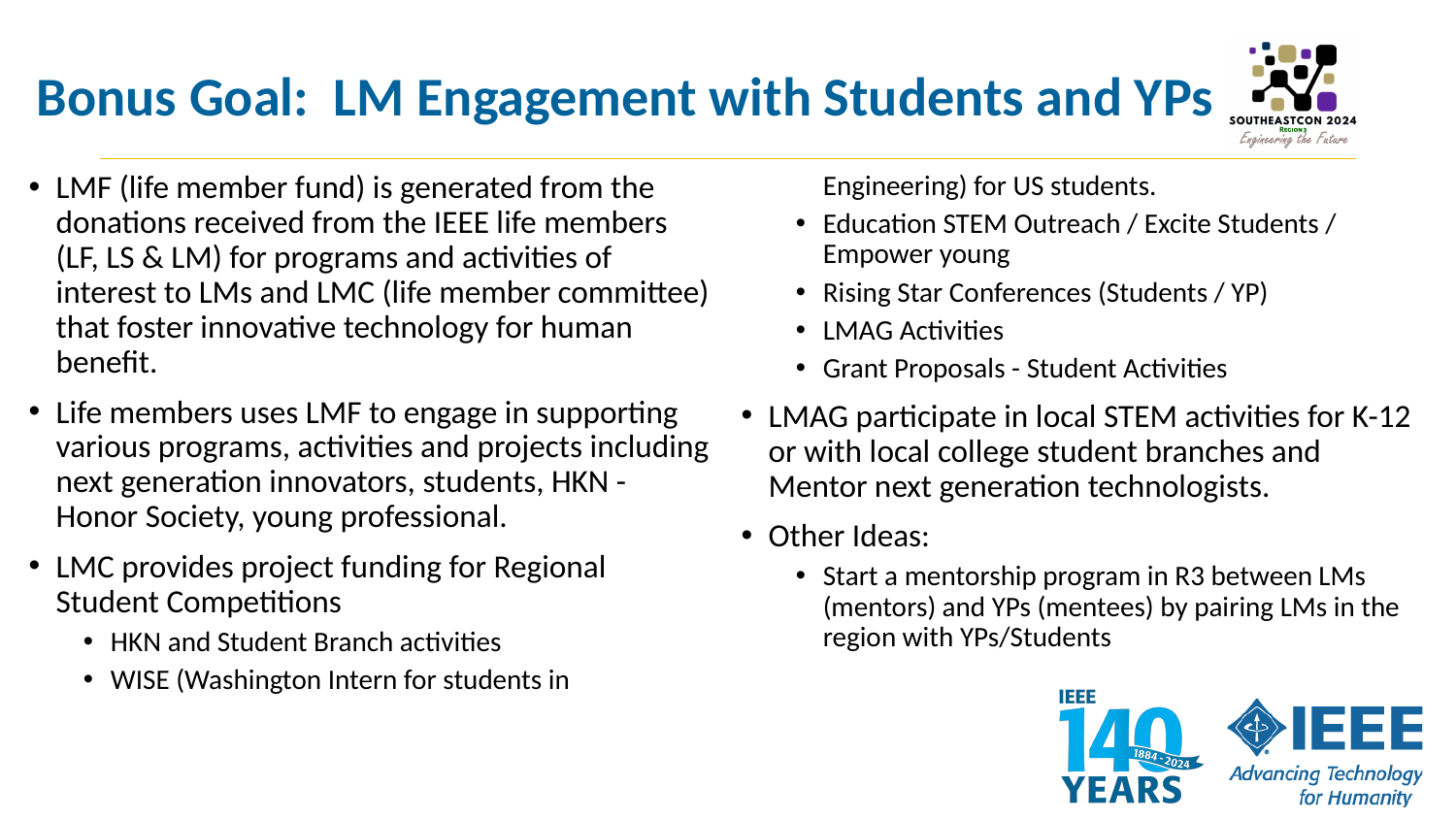

# Bonus Goal:  LM Engagement with Students and YPs
LMF (life member fund) is generated from the donations received from the IEEE life members (LF, LS & LM) for programs and activities of interest to LMs and LMC (life member committee) that foster innovative technology for human benefit.
Life members uses LMF to engage in supporting various programs, activities and projects including next generation innovators, students, HKN - Honor Society, young professional.
LMC provides project funding for Regional Student Competitions
HKN and Student Branch activities
WISE (Washington Intern for students in Engineering) for US students.
Education STEM Outreach / Excite Students / Empower young
Rising Star Conferences (Students / YP)
LMAG Activities
Grant Proposals - Student Activities
LMAG participate in local STEM activities for K-12 or with local college student branches and Mentor next generation technologists.
Other Ideas:
Start a mentorship program in R3 between LMs (mentors) and YPs (mentees) by pairing LMs in the region with YPs/Students